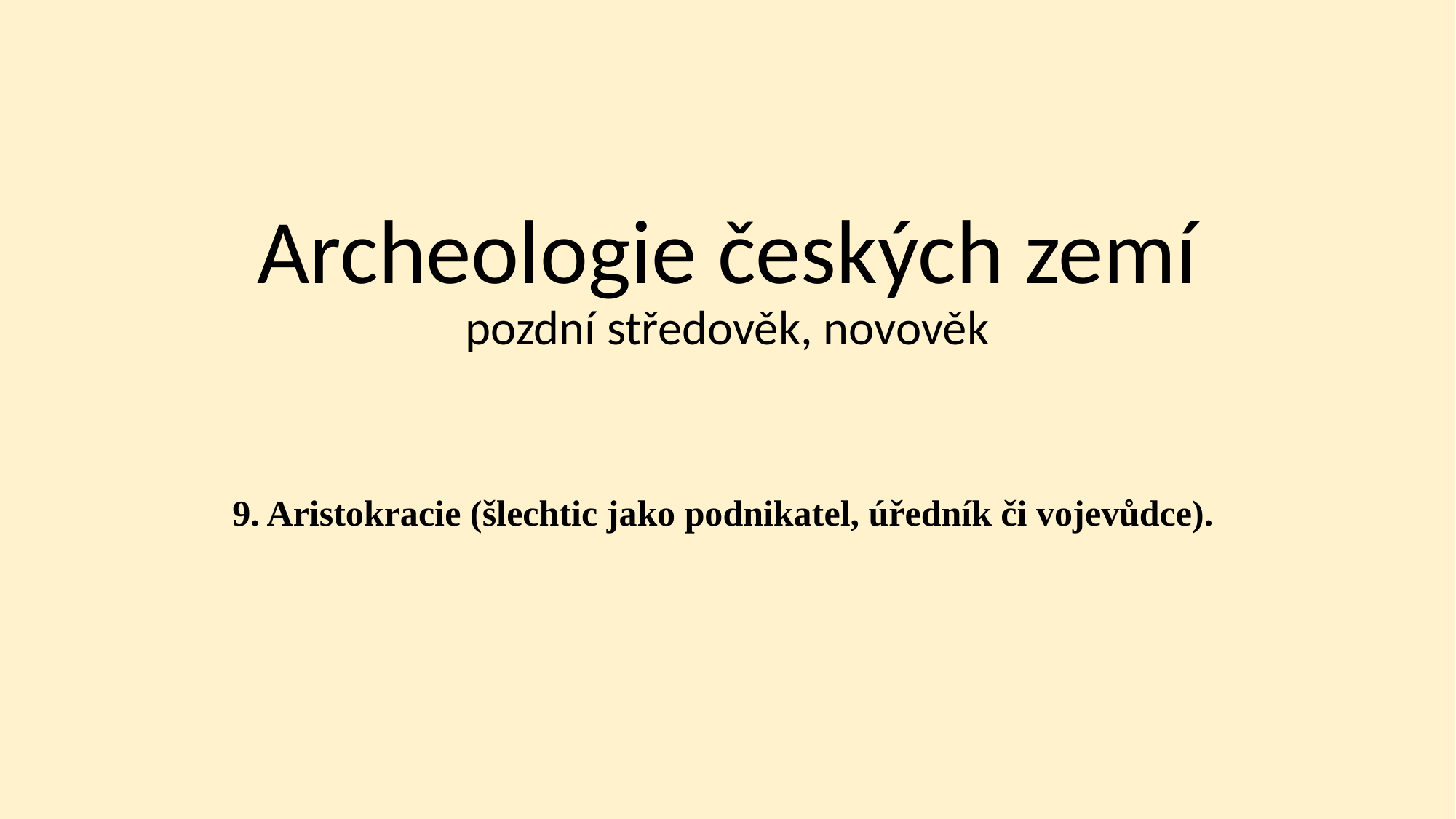

# Archeologie českých zemí pozdní středověk, novověk

9. Aristokracie (šlechtic jako podnikatel, úředník či vojevůdce).